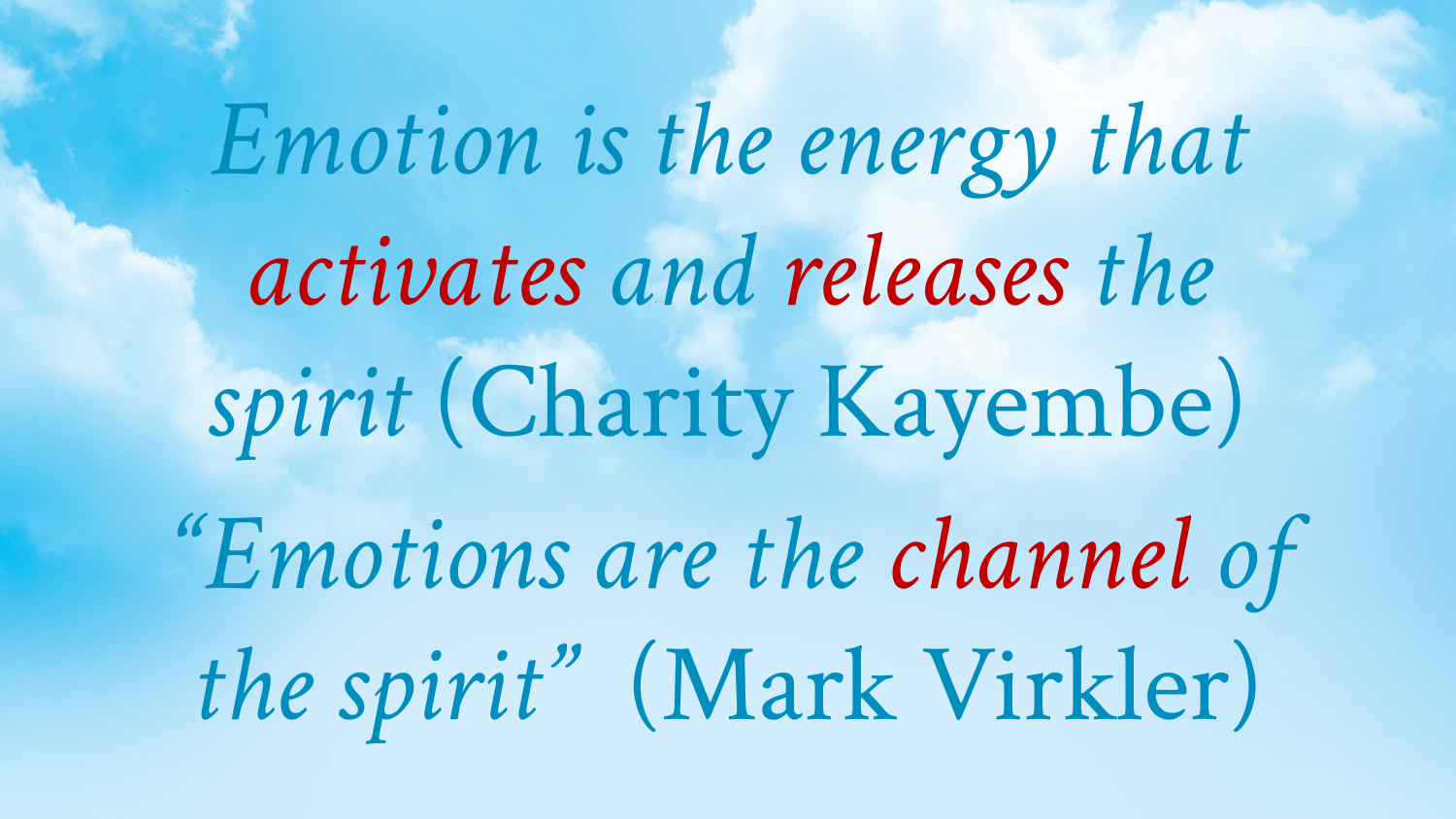

Emotion is the energy that activates and releases the spirit (Charity Kayembe)
“Emotions are the channel of the spirit”  (Mark Virkler)